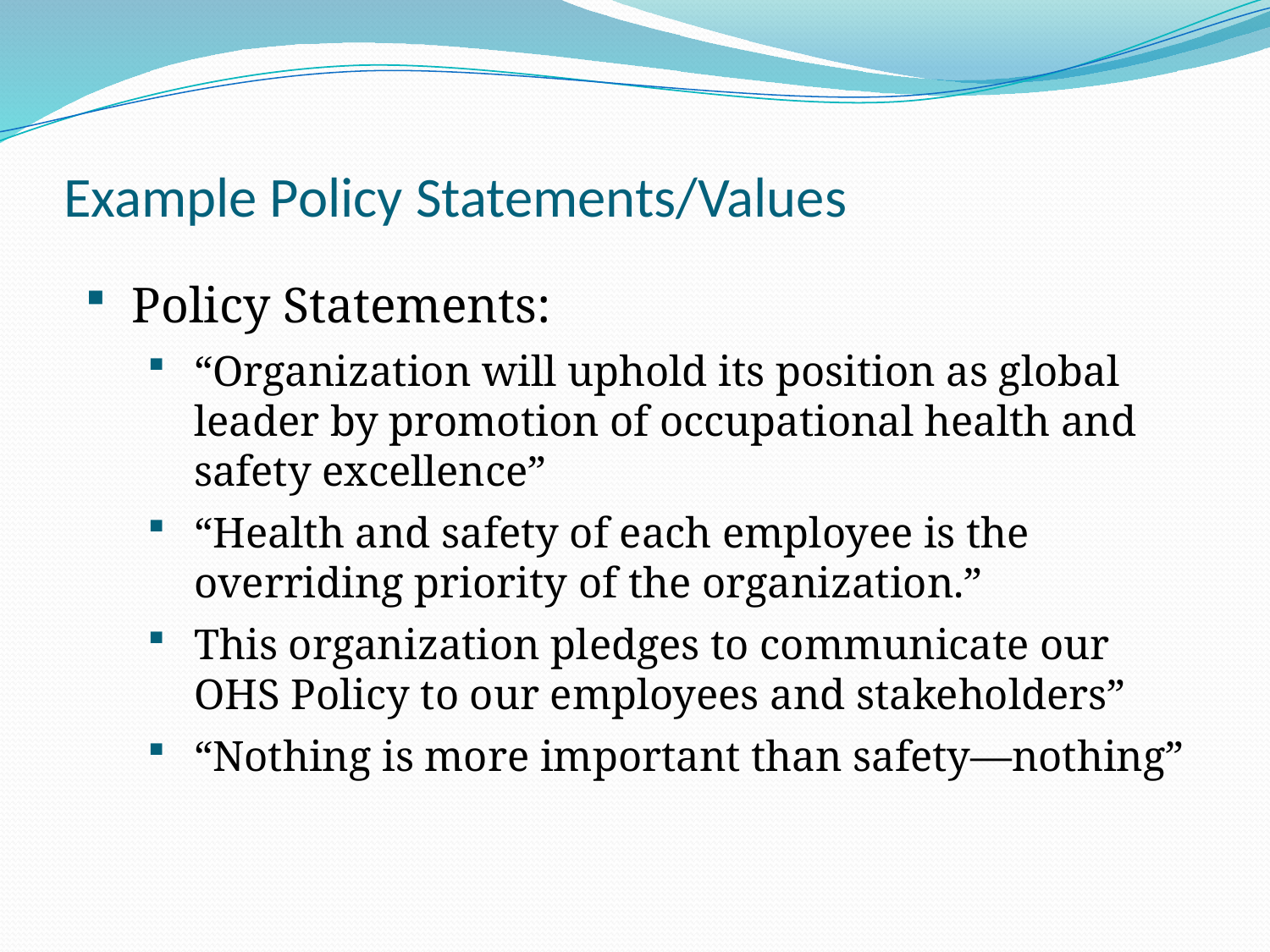

Example Policy Statements/Values

Policy Statements:
“Organization will uphold its position as global leader by promotion of occupational health and safety excellence”
“Health and safety of each employee is the overriding priority of the organization.”
This organization pledges to communicate our OHS Policy to our employees and stakeholders”
“Nothing is more important than safety—nothing”